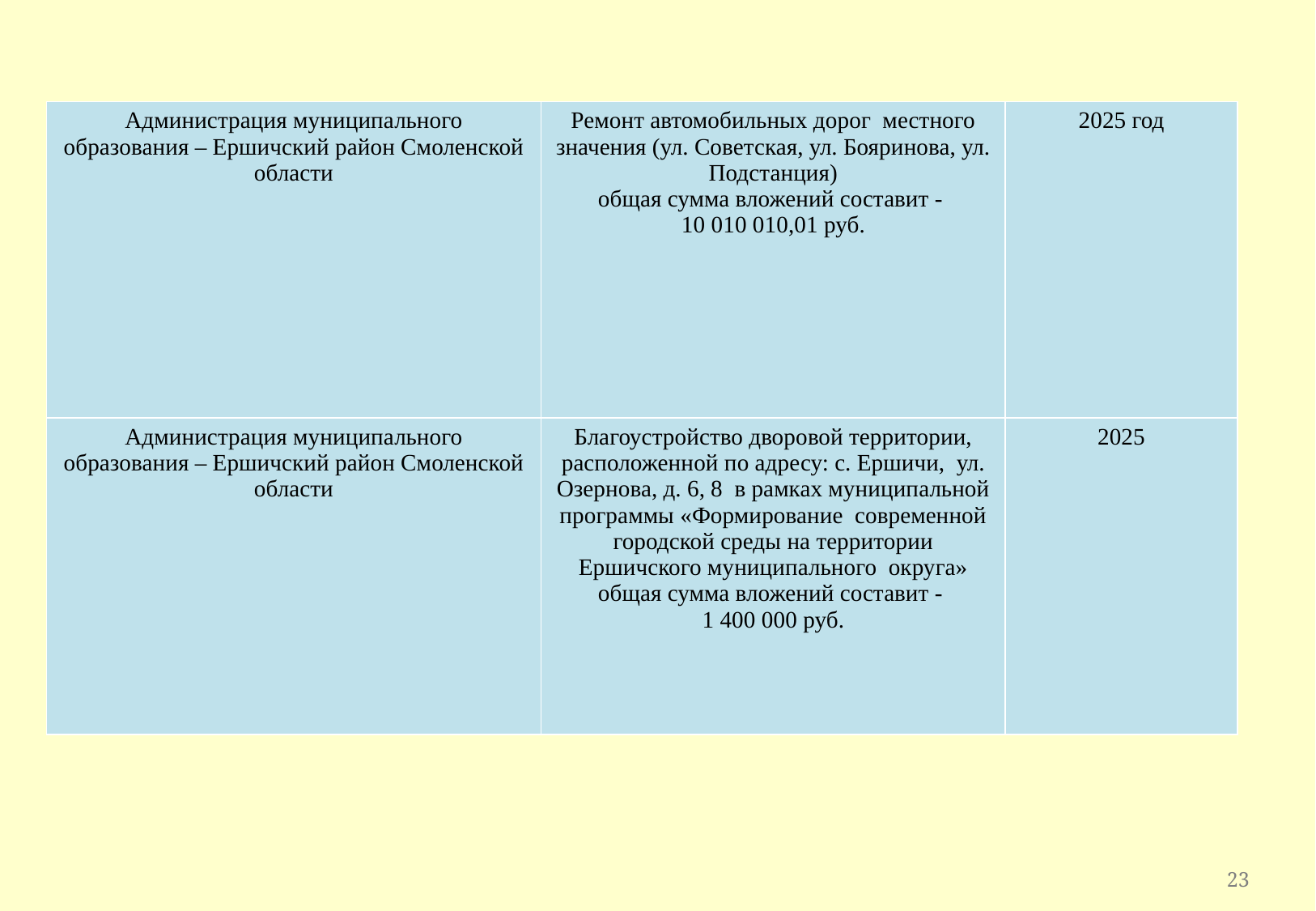

| Администрация муниципального образования – Ершичский район Смоленской области | Ремонт автомобильных дорог местного значения (ул. Советская, ул. Бояринова, ул. Подстанция) общая сумма вложений составит - 10 010 010,01 руб. | 2025 год |
| --- | --- | --- |
| Администрация муниципального образования – Ершичский район Смоленской области | Благоустройство дворовой территории, расположенной по адресу: с. Ершичи, ул. Озернова, д. 6, 8 в рамках муниципальной программы «Формирование современной городской среды на территории Ершичского муниципального округа» общая сумма вложений составит - 1 400 000 руб. | 2025 |
23